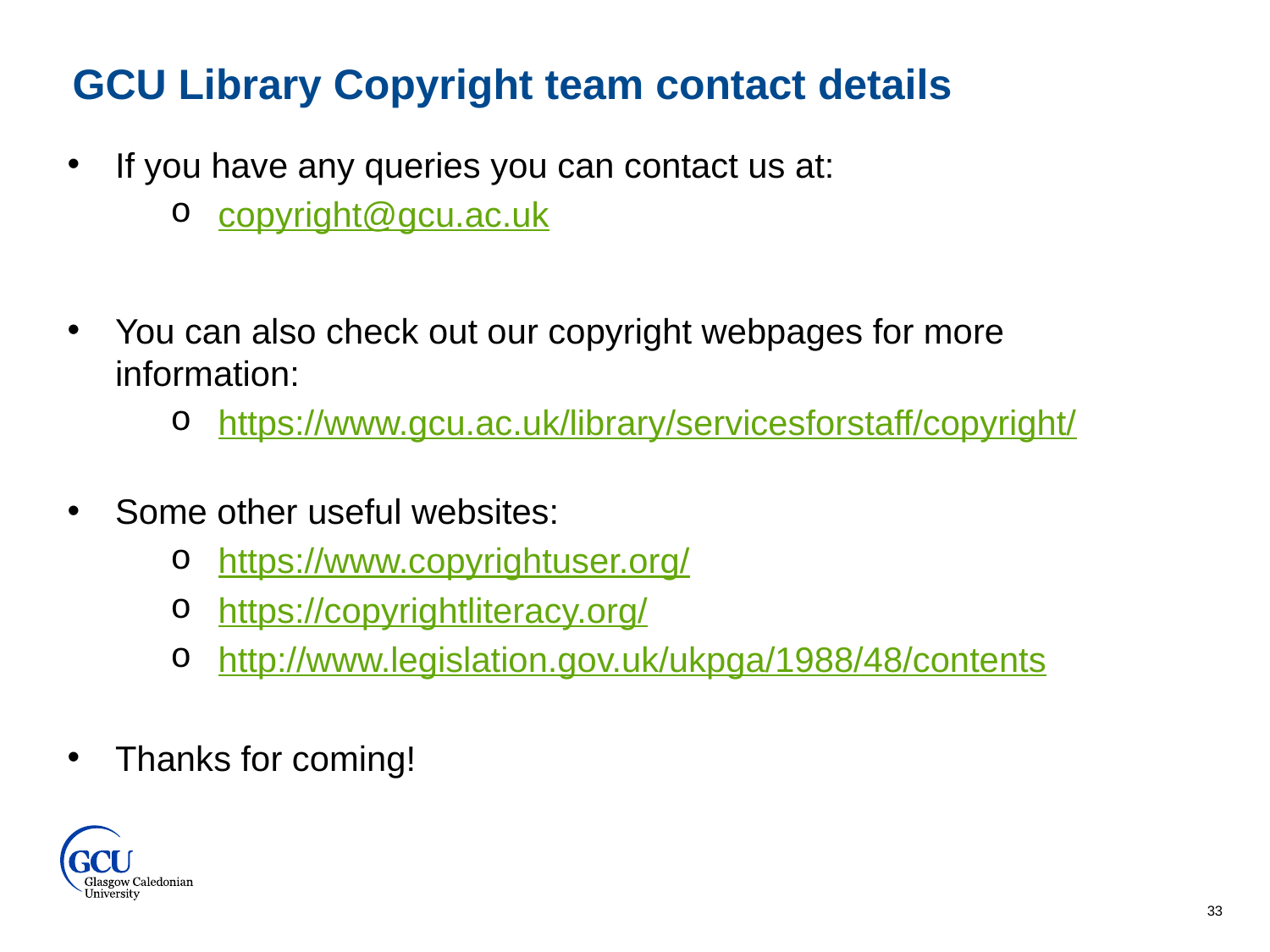

GCU Library Copyright team contact details
If you have any queries you can contact us at:
copyright@gcu.ac.uk

You can also check out our copyright webpages for more information:
https://www.gcu.ac.uk/library/servicesforstaff/copyright/

Some other useful websites:
https://www.copyrightuser.org/
https://copyrightliteracy.org/
http://www.legislation.gov.uk/ukpga/1988/48/contents

Thanks for coming!